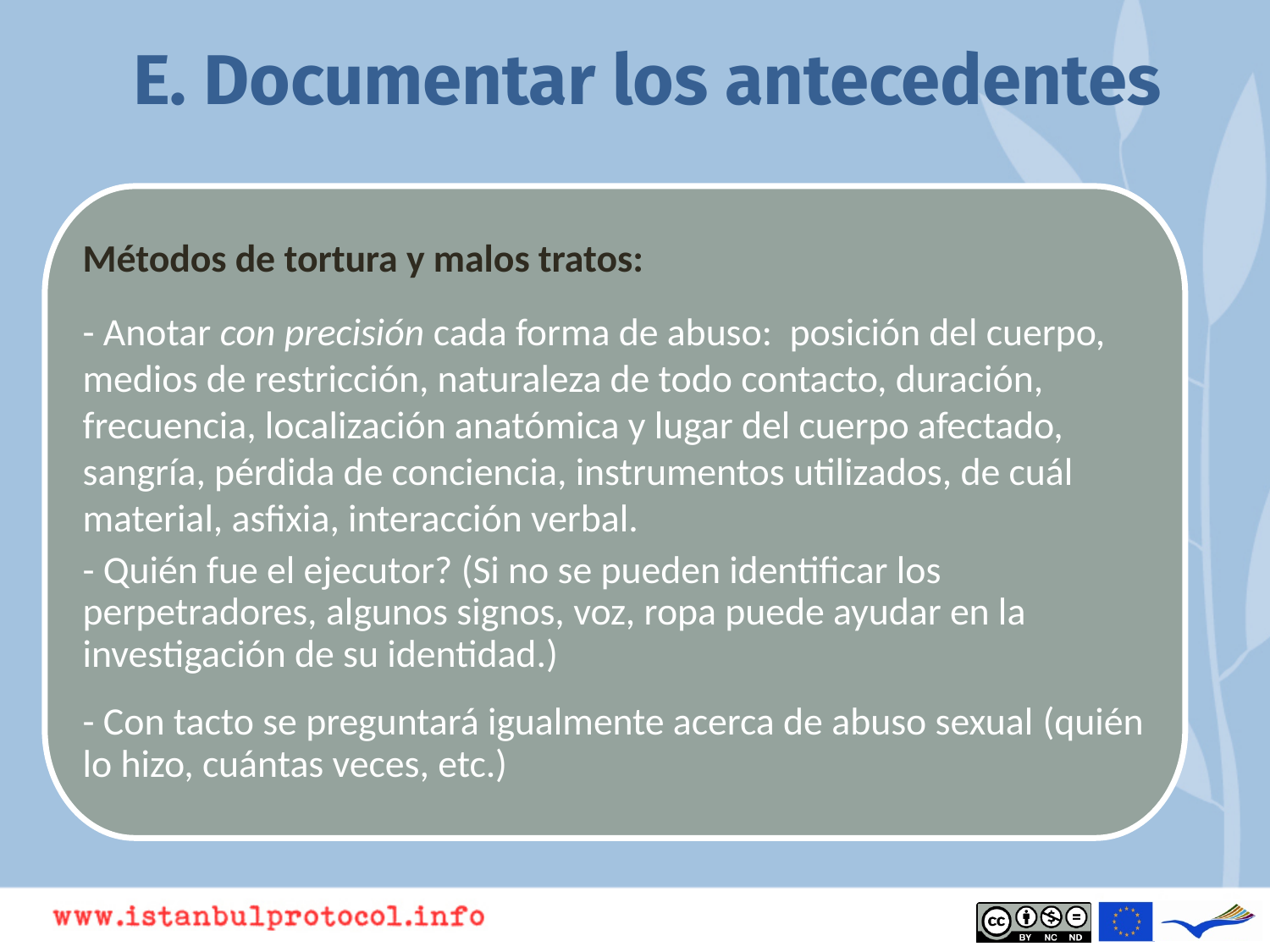

E. Documentar los antecedentes

Métodos de tortura y malos tratos:

- Anotar con precisión cada forma de abuso:  posición del cuerpo,
medios de restricción, naturaleza de todo contacto, duración, frecuencia, localización anatómica y lugar del cuerpo afectado, sangría, pérdida de conciencia, instrumentos utilizados, de cuál material, asfixia, interacción verbal.

- Quién fue el ejecutor? (Si no se pueden identificar los perpetradores, algunos signos, voz, ropa puede ayudar en la investigación de su identidad.)

- Con tacto se preguntará igualmente acerca de abuso sexual (quién lo hizo, cuántas veces, etc.)